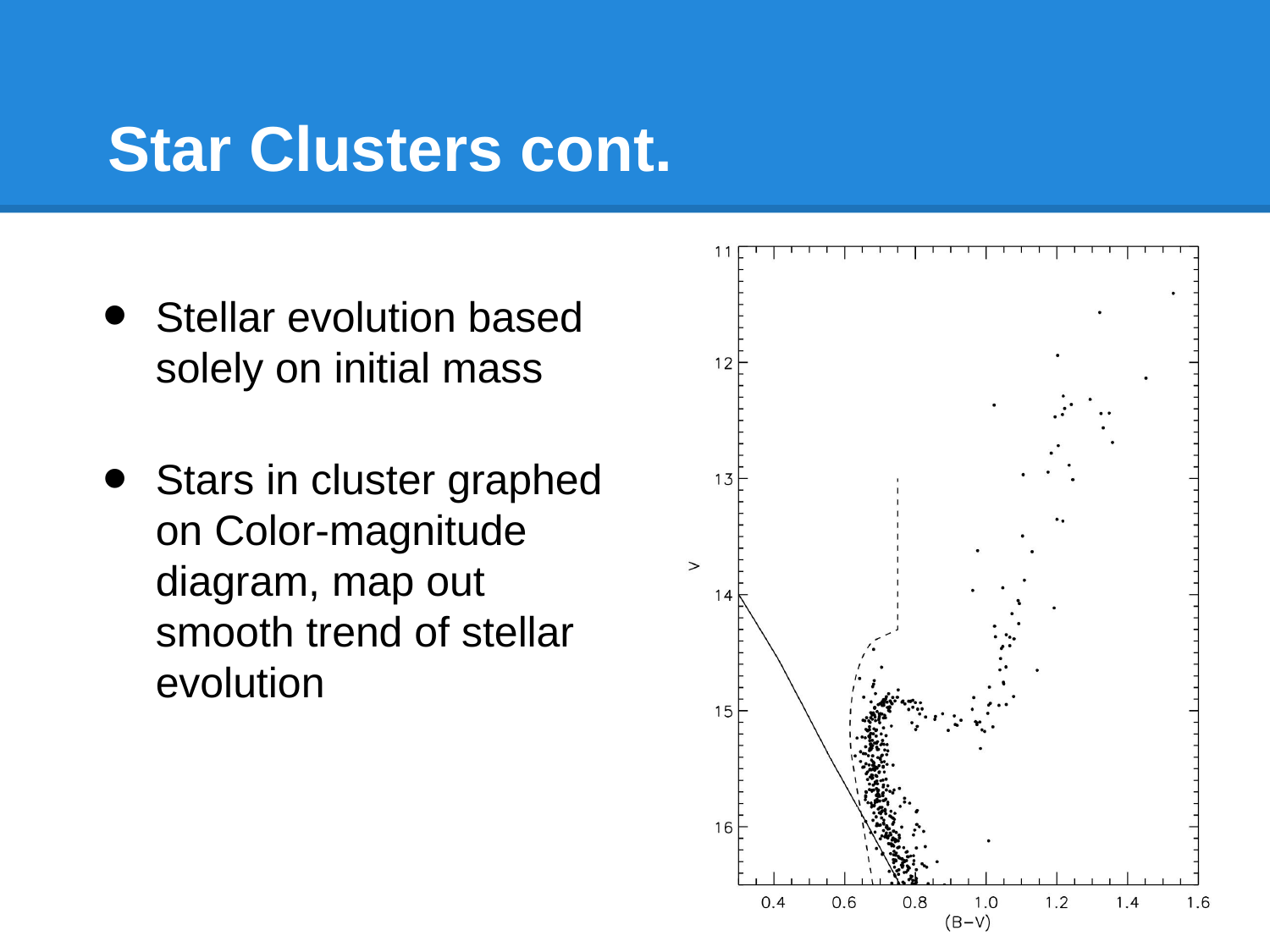

# Star Clusters cont.

Stellar evolution based solely on initial mass

Stars in cluster graphed on Color-magnitude diagram, map out smooth trend of stellar evolution